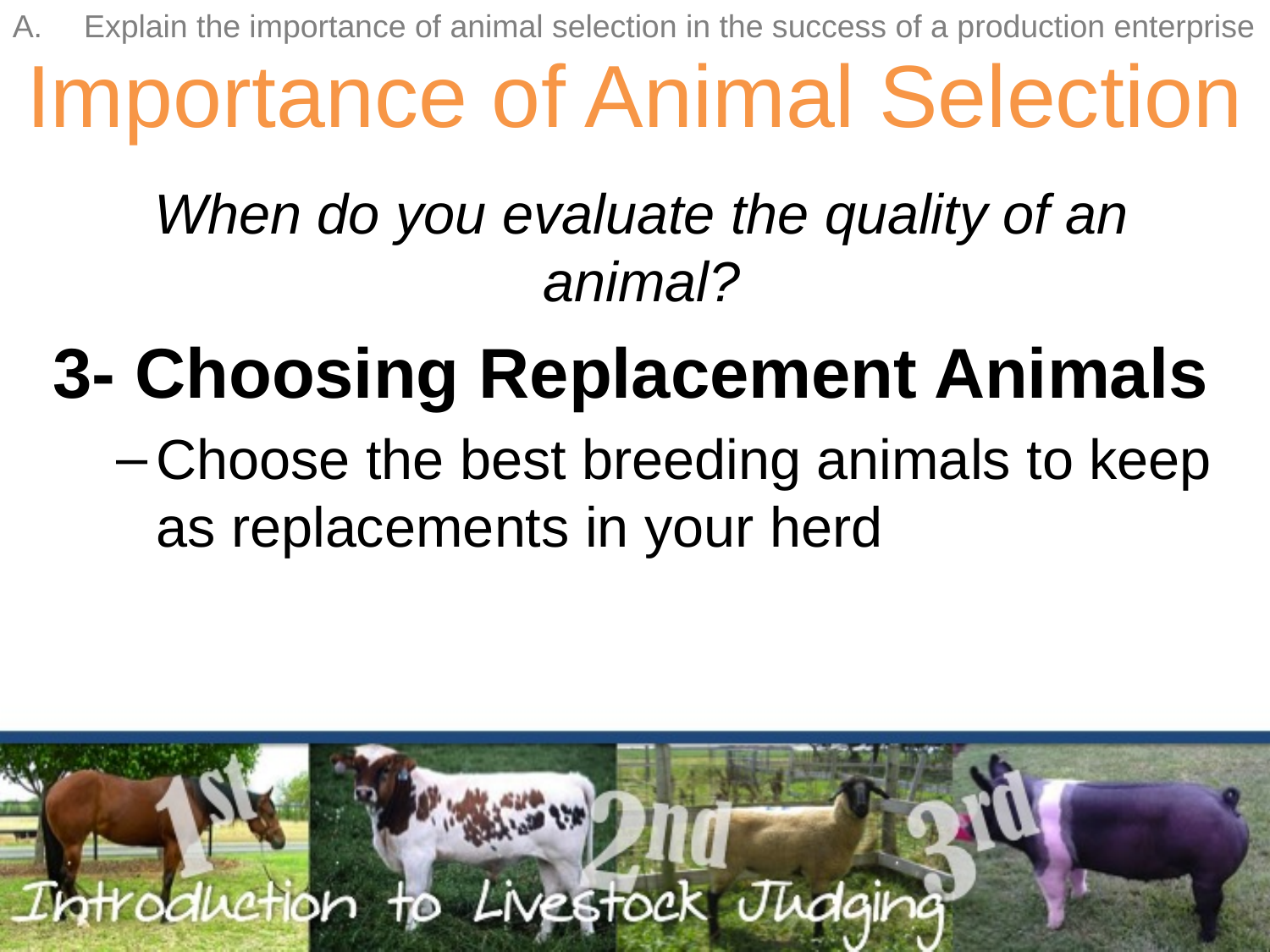

Explain the importance of animal selection in the success of a production enterprise
# Importance of Animal Selection
When do you evaluate the quality of an animal?
3- Choosing Replacement Animals
Choose the best breeding animals to keep as replacements in your herd